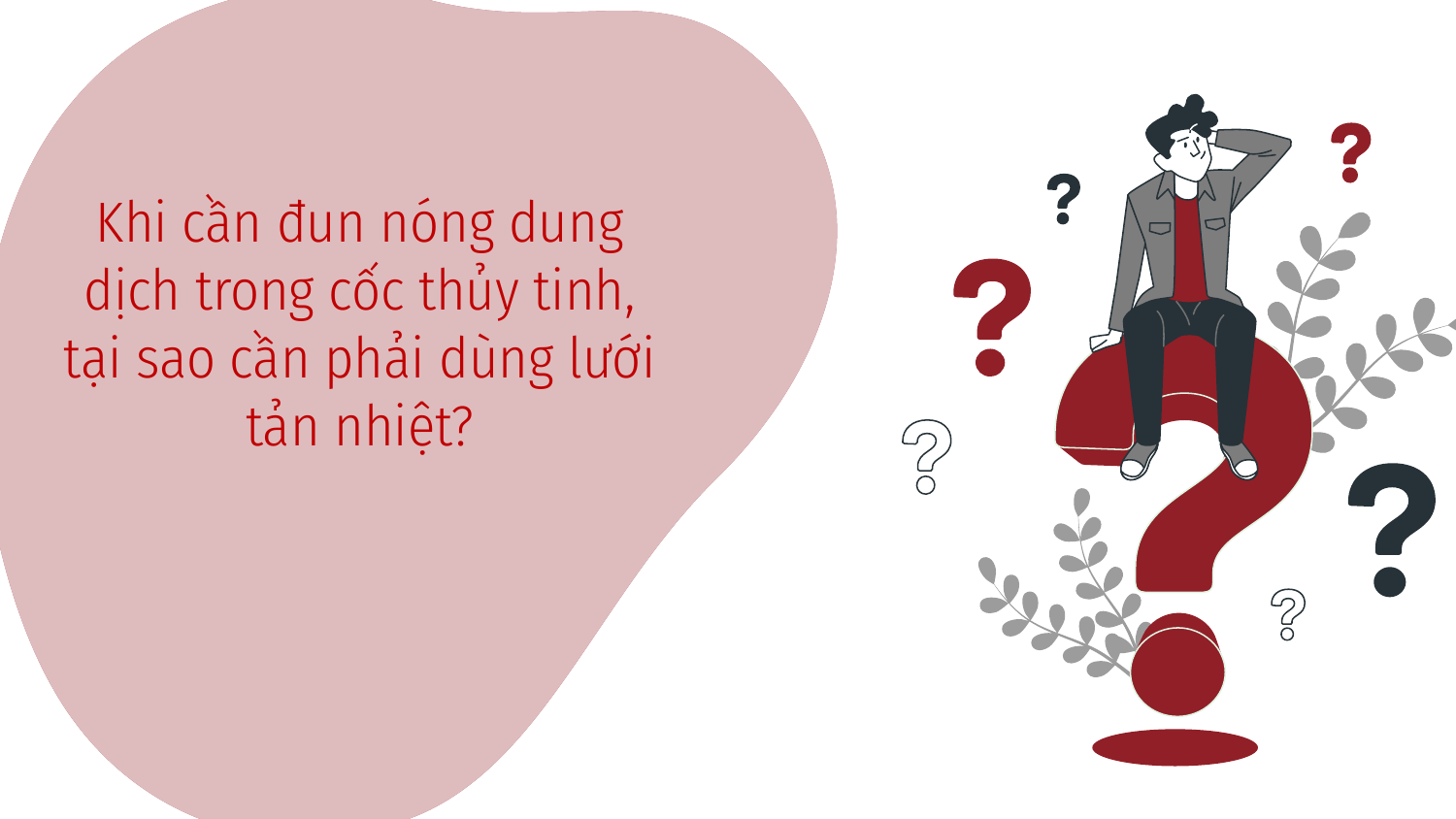

Khi cần đun nóng dung dịch trong cốc thủy tinh, tại sao cần phải dùng lưới tản nhiệt?